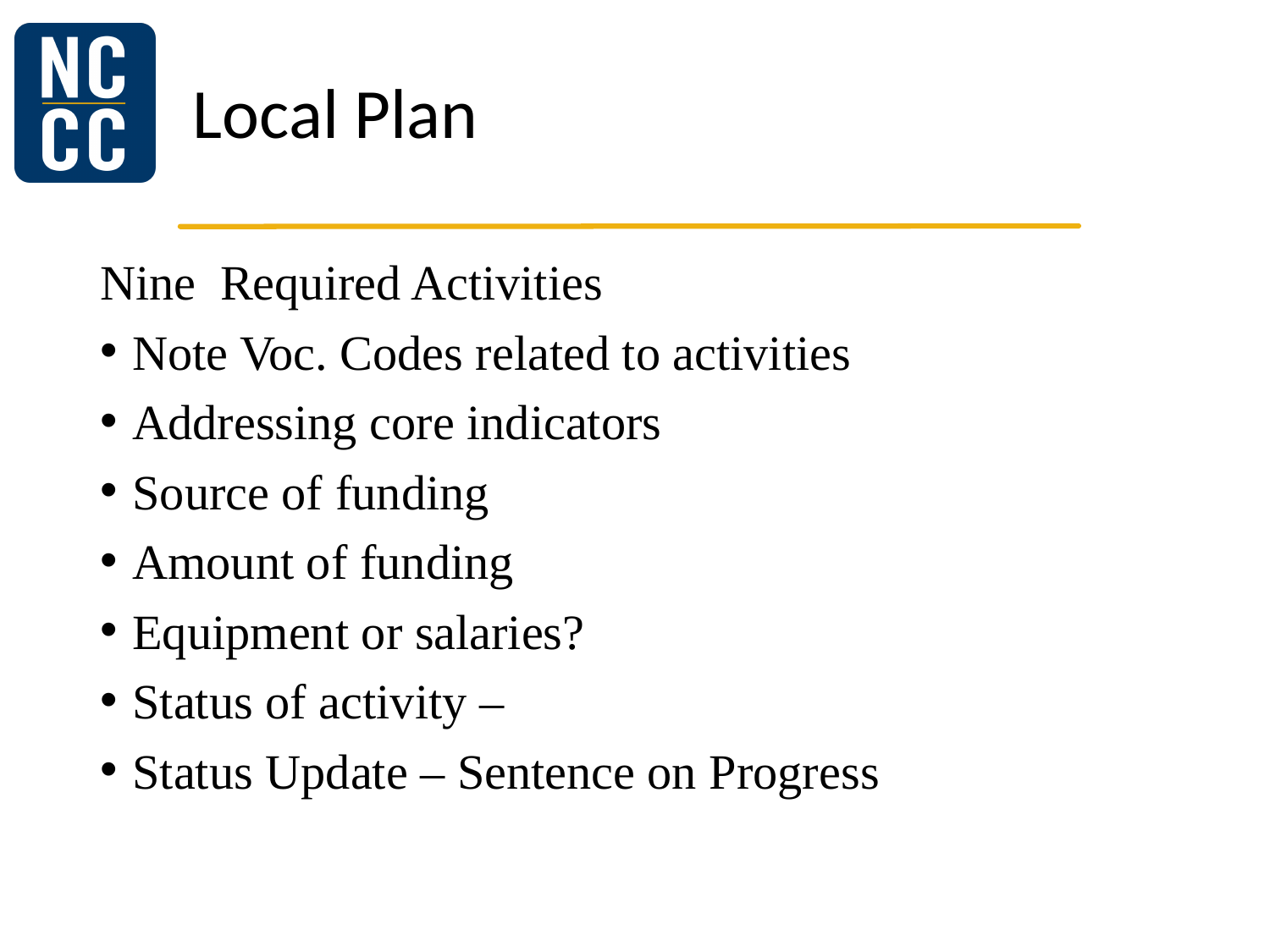

# Local Plan
Nine  Required Activities
Note Voc. Codes related to activities
Addressing core indicators
Source of funding
Amount of funding
Equipment or salaries?
Status of activity –
Status Update – Sentence on Progress